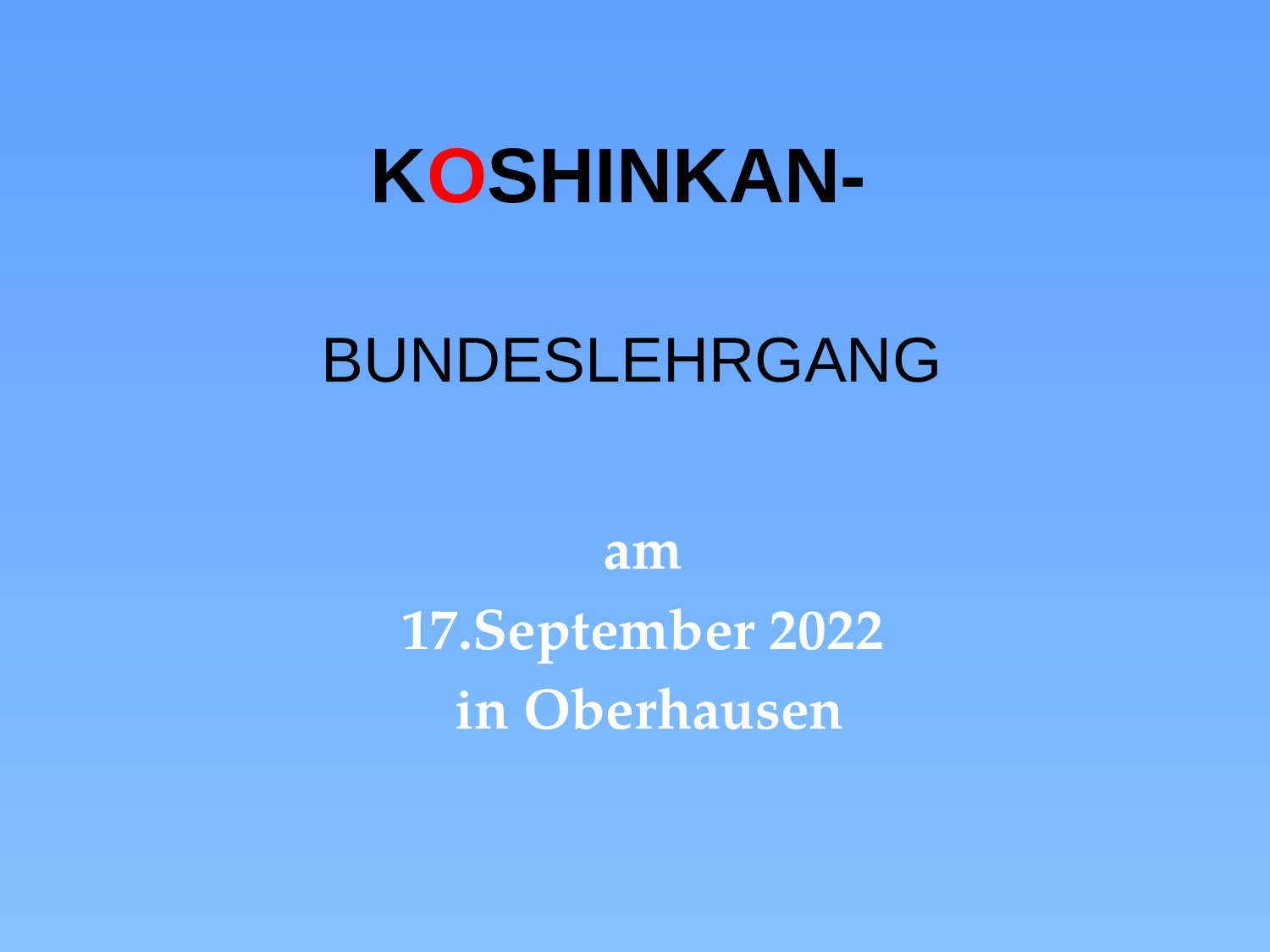

# Koshinkan- bundesLehrgang
am
17.September 2022
in Oberhausen